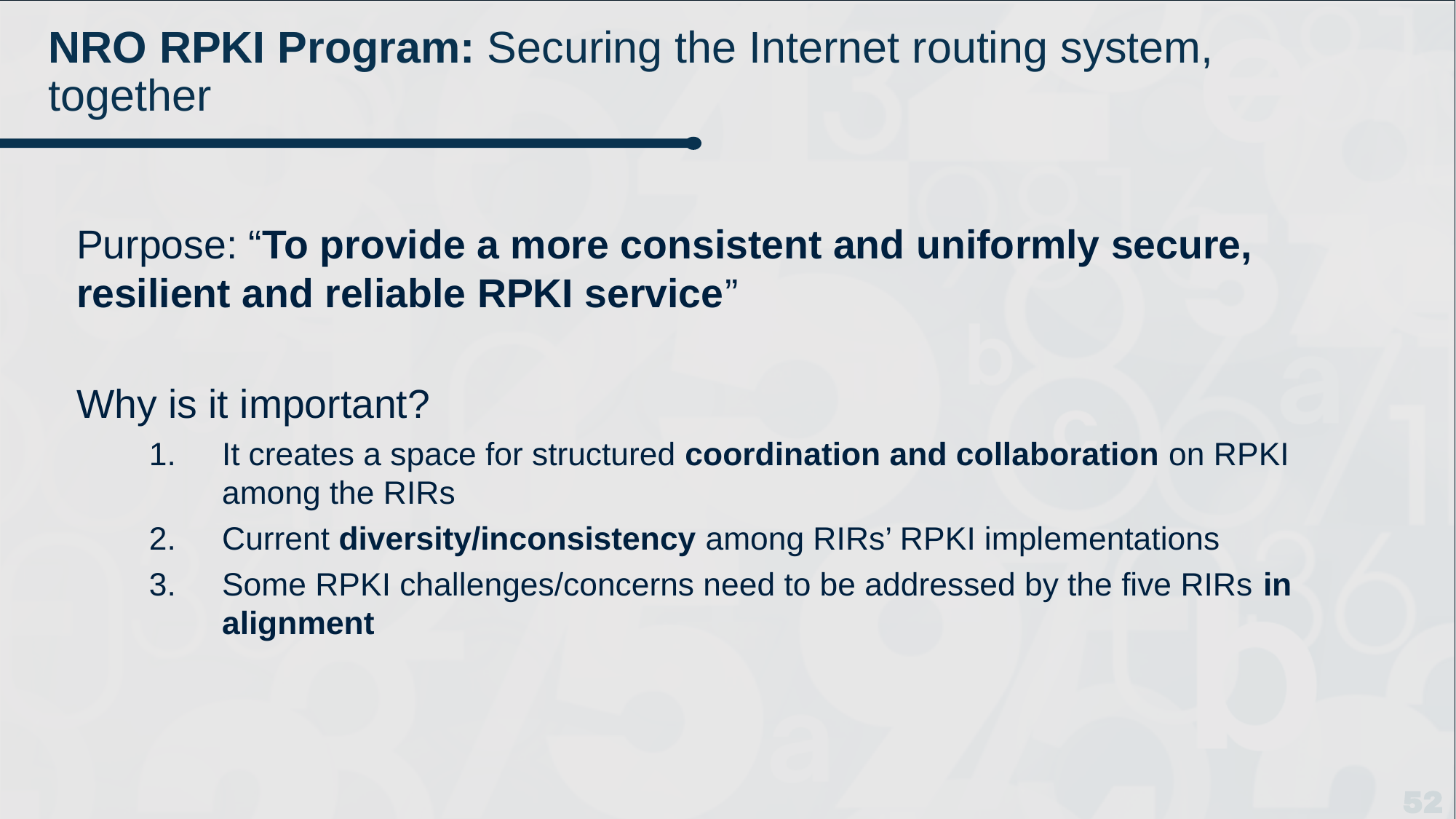

# NRO RPKI Program: Securing the Internet routing system, together
Purpose: “To provide a more consistent and uniformly secure, resilient and reliable RPKI service”

Why is it important?
It creates a space for structured coordination and collaboration on RPKI among the RIRs
Current diversity/inconsistency among RIRs’ RPKI implementations
Some RPKI challenges/concerns need to be addressed by the five RIRs in alignment